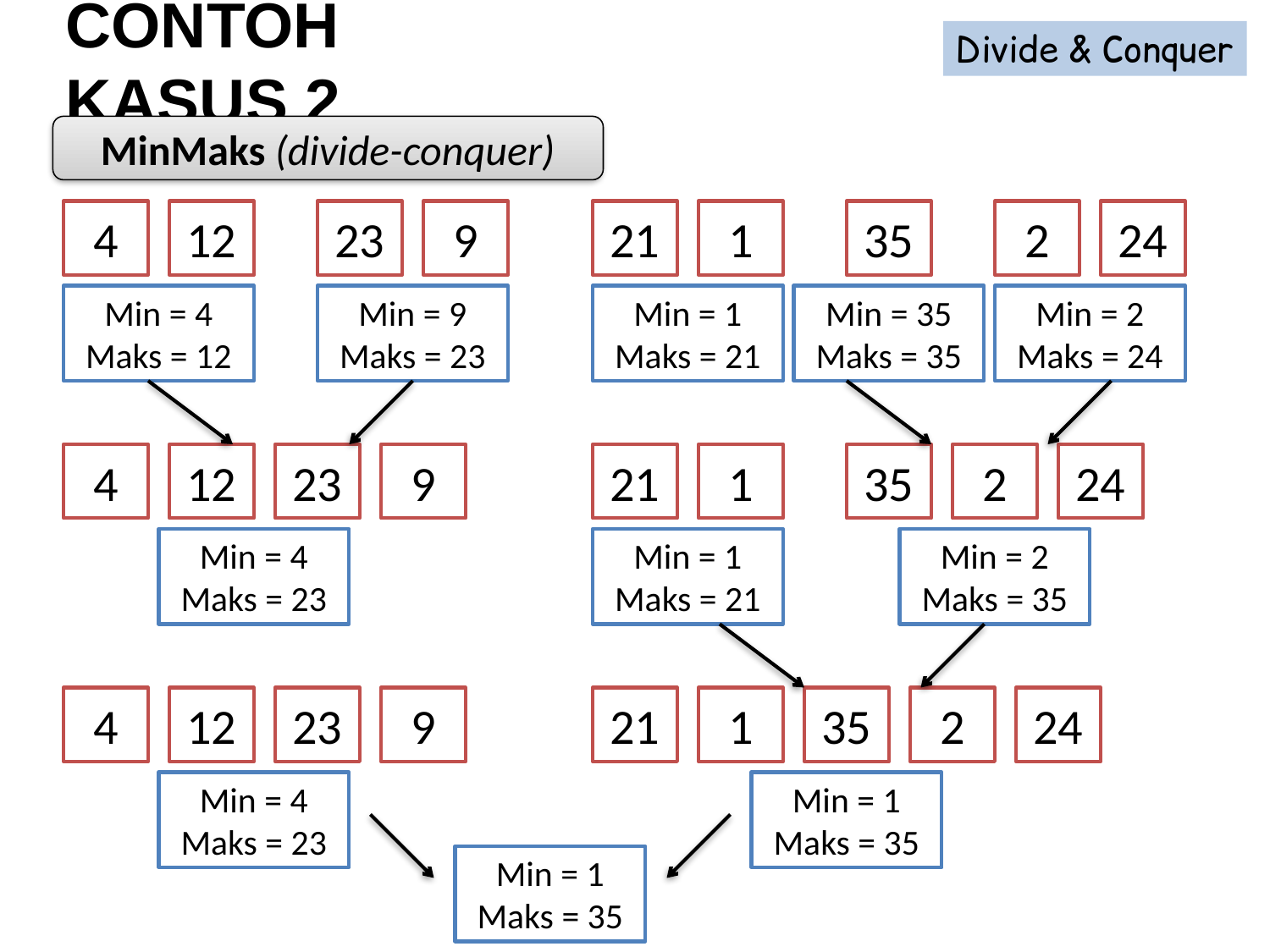

Divide & Conquer
# CONTOH KASUS 2
MinMaks (divide-conquer)
4
12
23
9
21
1
35
2
24
Min = 4
Maks = 12
Min = 9
Maks = 23
Min = 1
Maks = 21
Min = 35
Maks = 35
Min = 2
Maks = 24
4
12
23
9
21
1
35
2
24
Min = 4
Maks = 23
Min = 1
Maks = 21
Min = 2
Maks = 35
4
12
23
9
21
1
35
2
24
Min = 4
Maks = 23
Min = 1
Maks = 35
Min = 1
Maks = 35